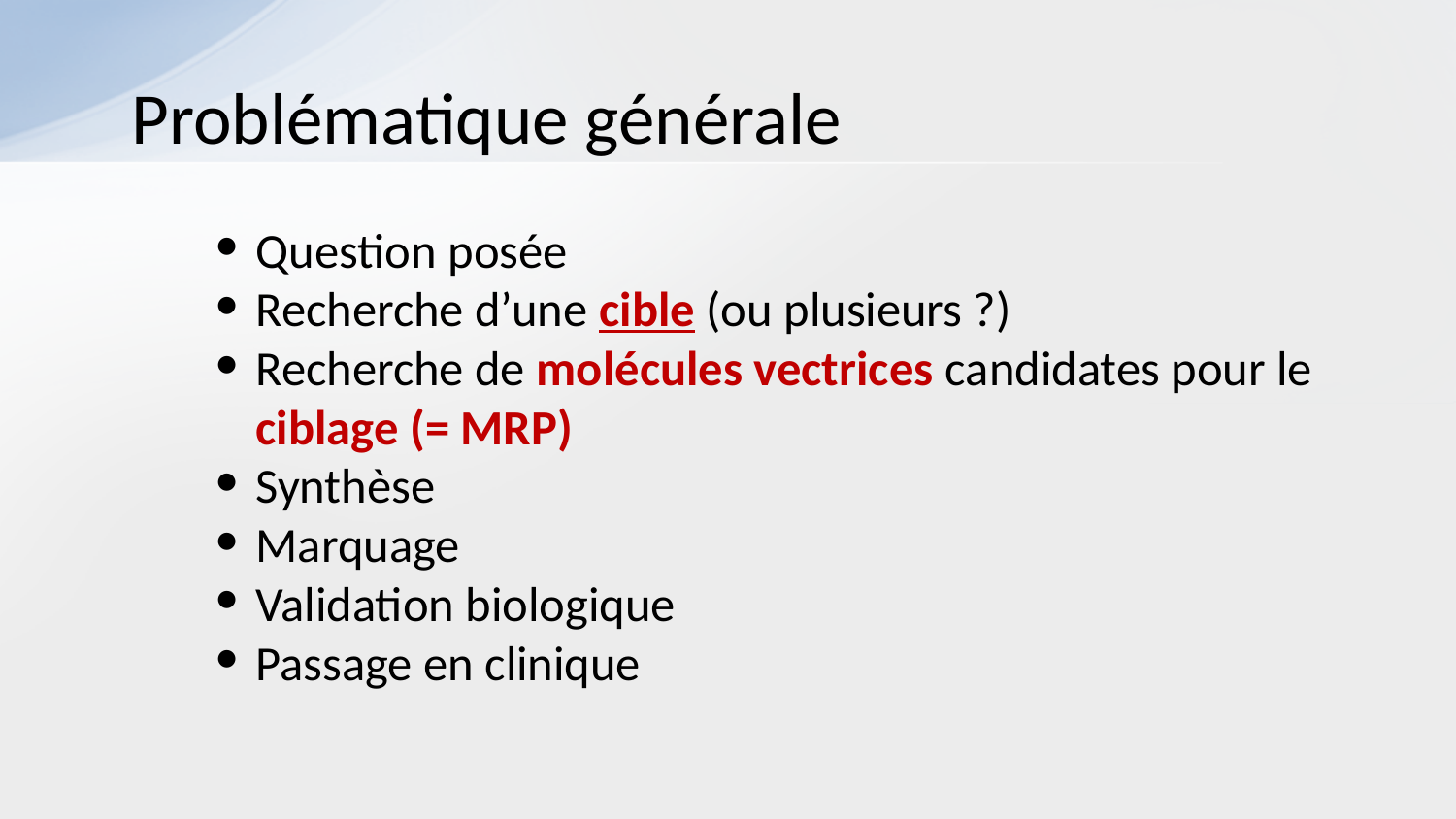

Problématique générale
Question posée
Recherche d’une cible (ou plusieurs ?)
Recherche de molécules vectrices candidates pour le ciblage (= MRP)
Synthèse
Marquage
Validation biologique
Passage en clinique